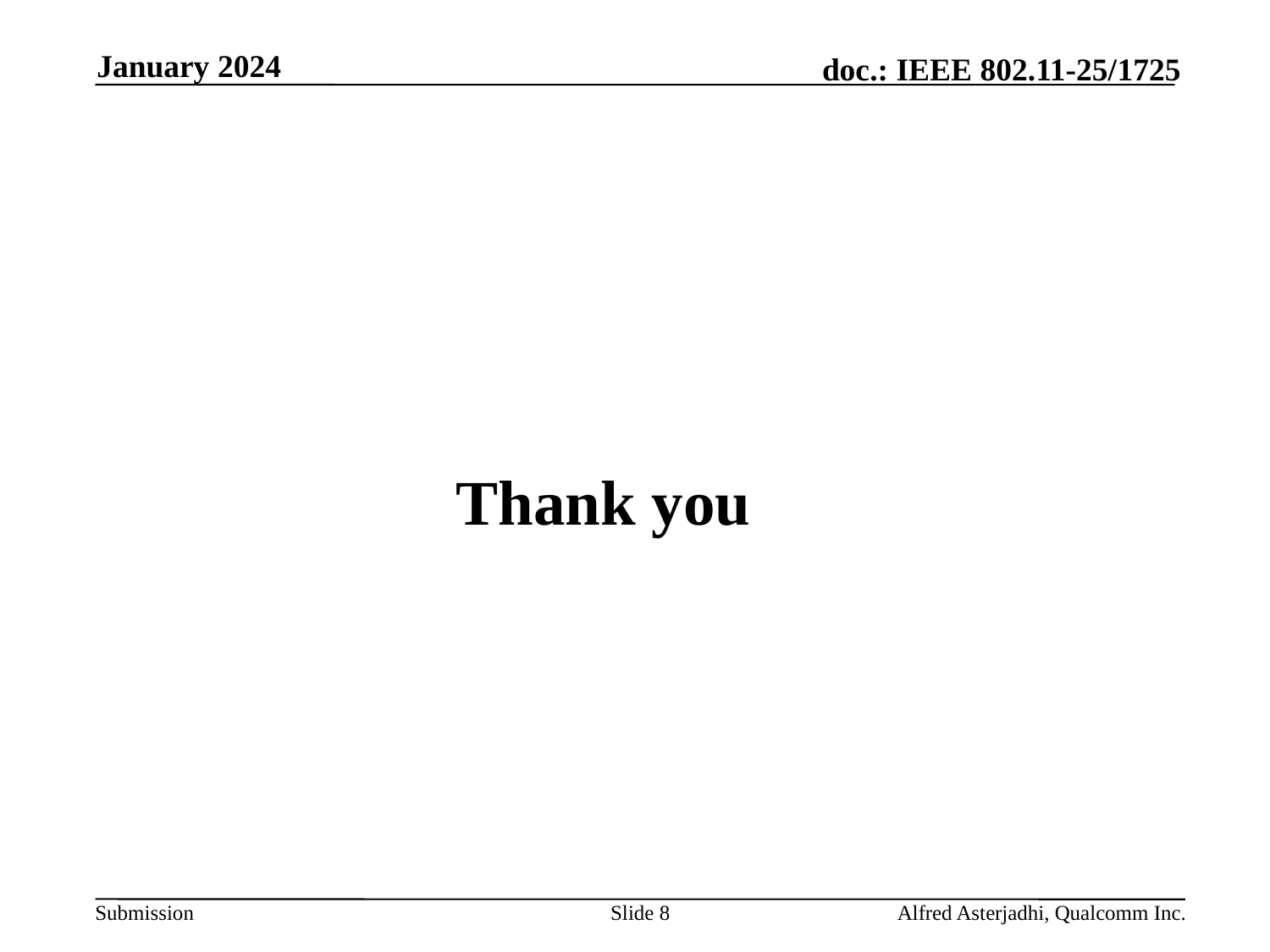

January 2024
Thank you
Slide 8
Alfred Asterjadhi, Qualcomm Inc.